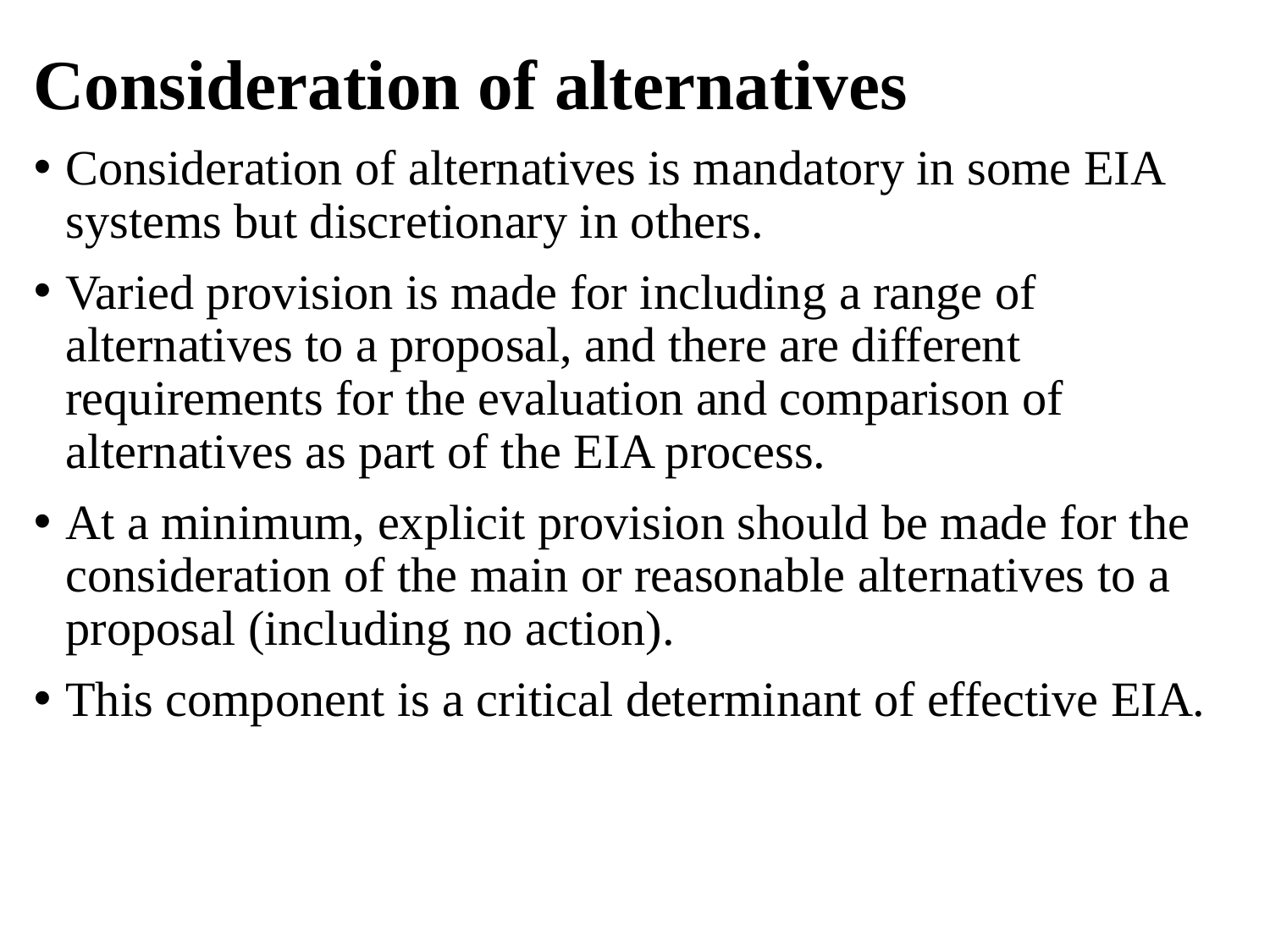

Consideration of alternatives
Consideration of alternatives is mandatory in some EIA systems but discretionary in others.
Varied provision is made for including a range of alternatives to a proposal, and there are different requirements for the evaluation and comparison of alternatives as part of the EIA process.
At a minimum, explicit provision should be made for the consideration of the main or reasonable alternatives to a proposal (including no action).
This component is a critical determinant of effective EIA.